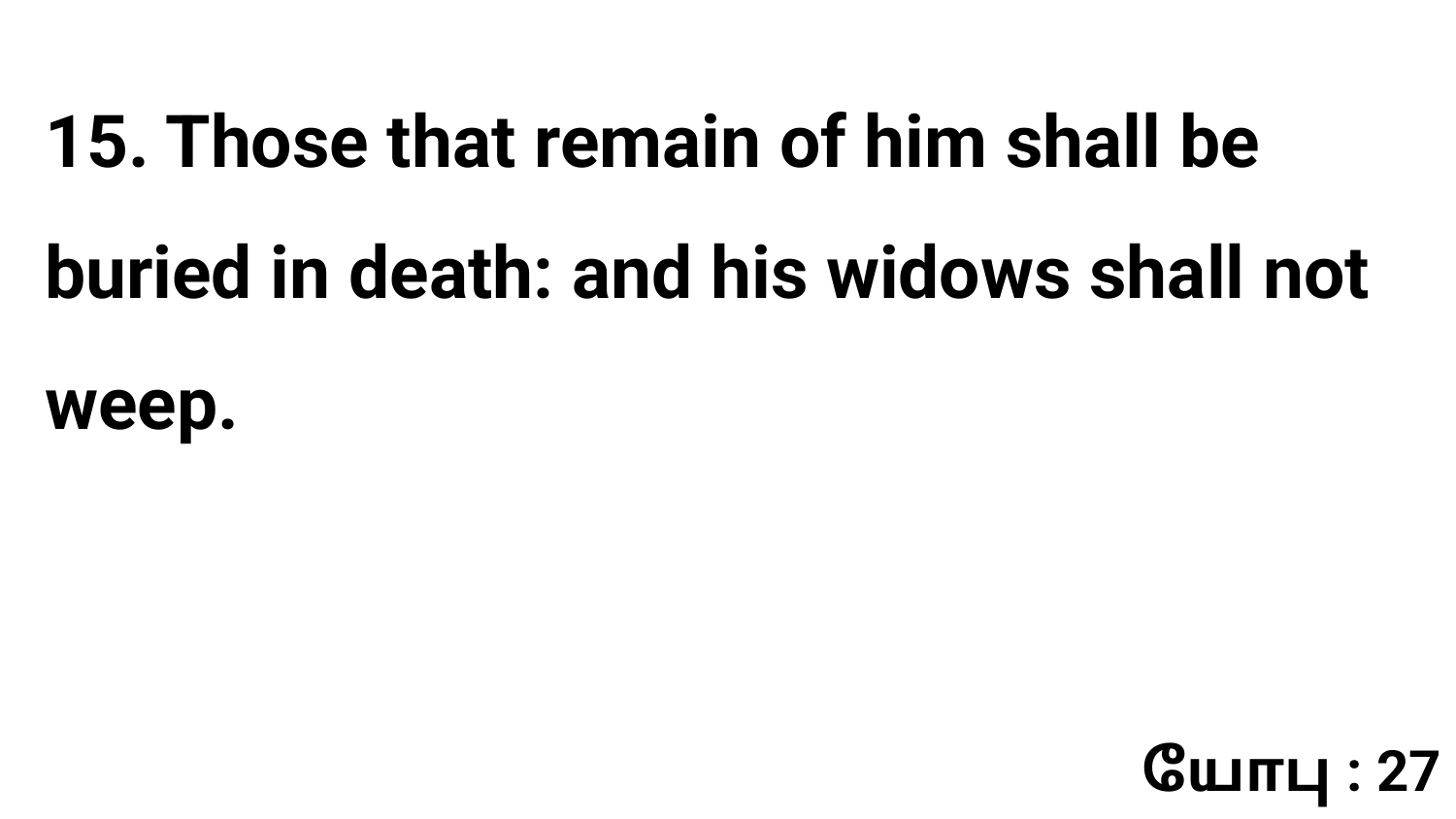

15. Those that remain of him shall be buried in death: and his widows shall not weep.
யோபு : 27